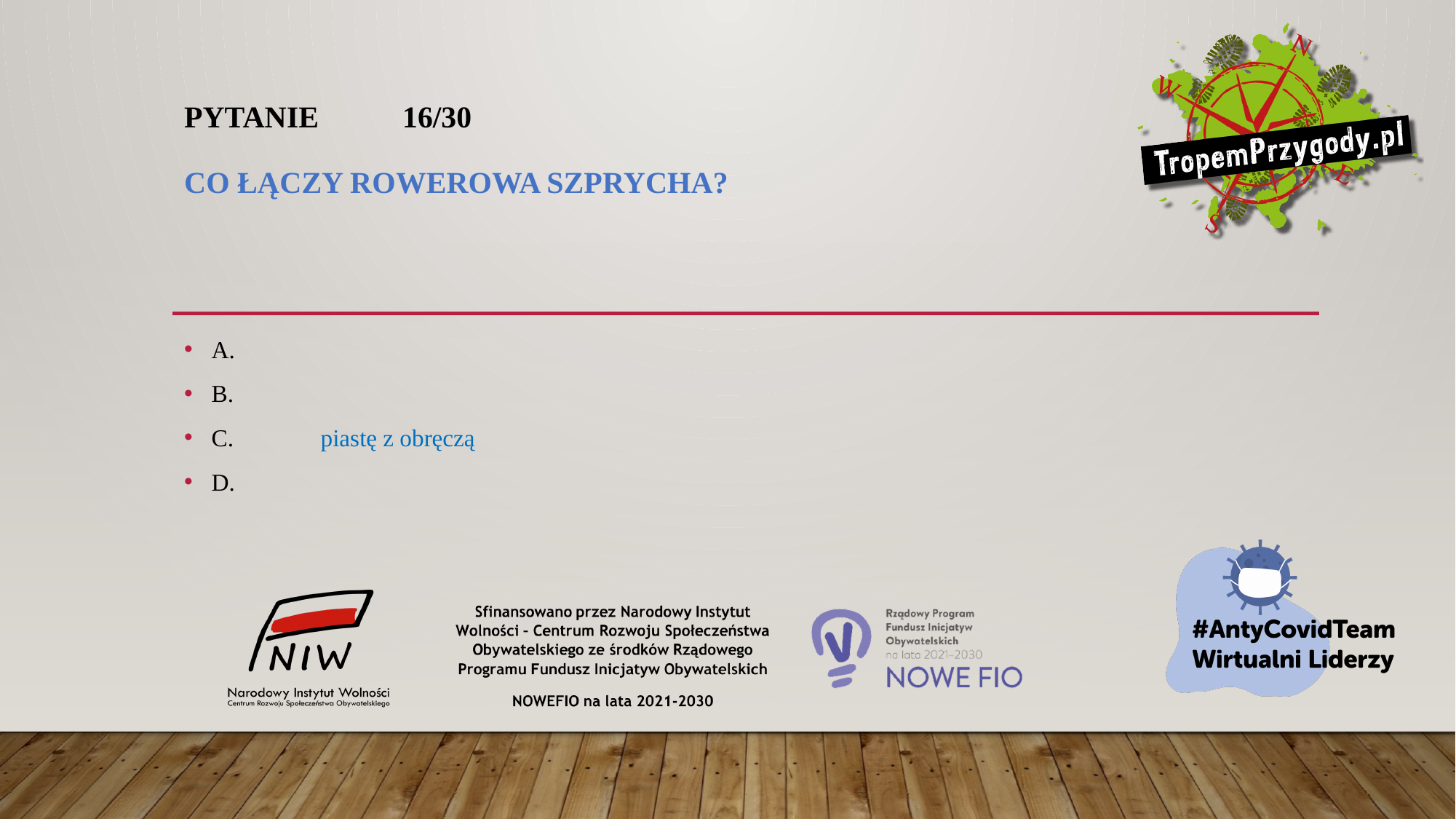

# Pytanie 	16/30 Co łączy rowerowa szprycha?
A.
B.
C.	piastę z obręczą
D.